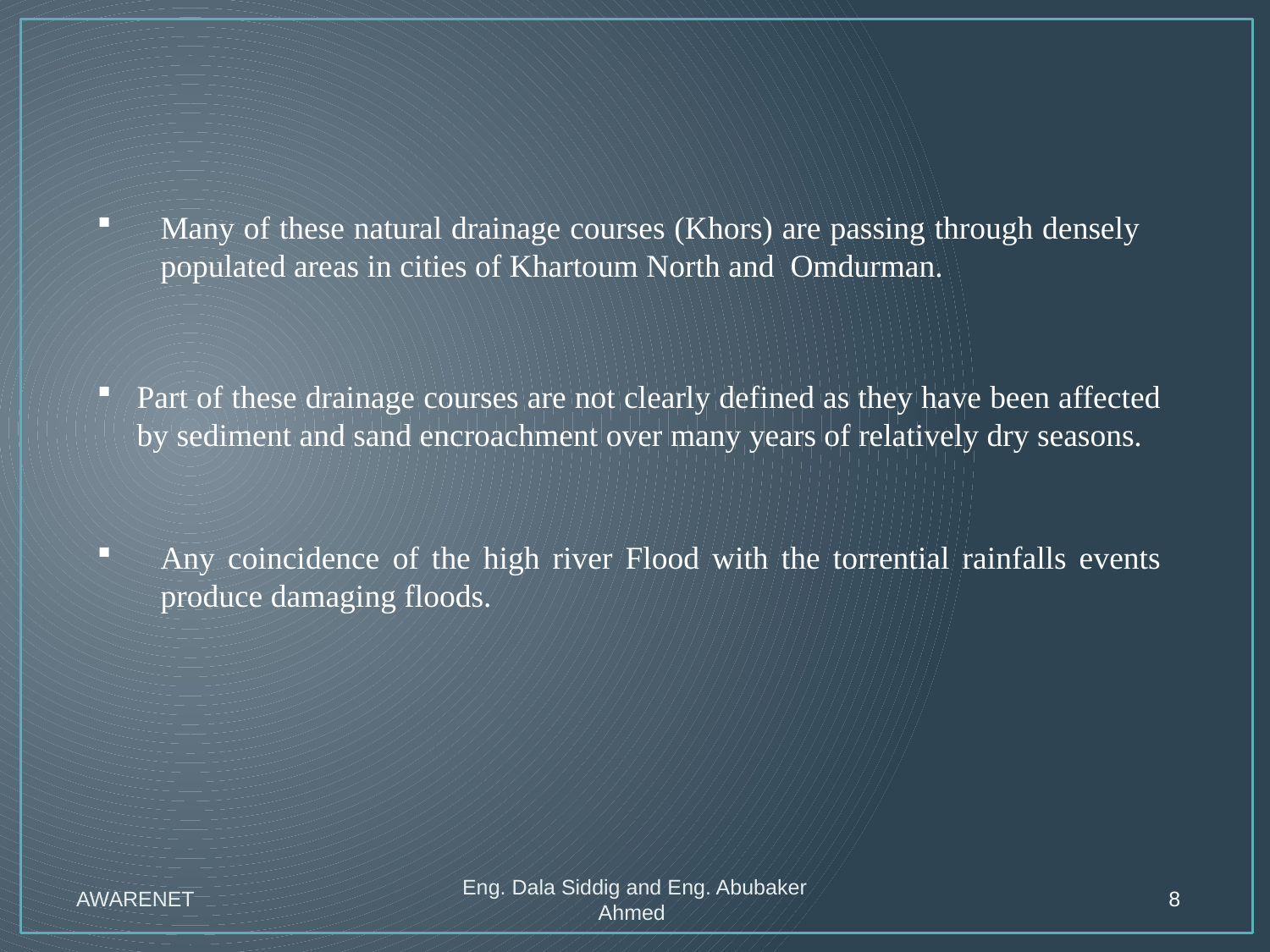

Many of these natural drainage courses (Khors) are passing through densely populated areas in cities of Khartoum North and  Omdurman.
Part of these drainage courses are not clearly defined as they have been affected by sediment and sand encroachment over many years of relatively dry seasons.
Any coincidence of the high river Flood with the torrential rainfalls events produce damaging floods.
AWARENET
Eng. Dala Siddig and Eng. Abubaker Ahmed
8